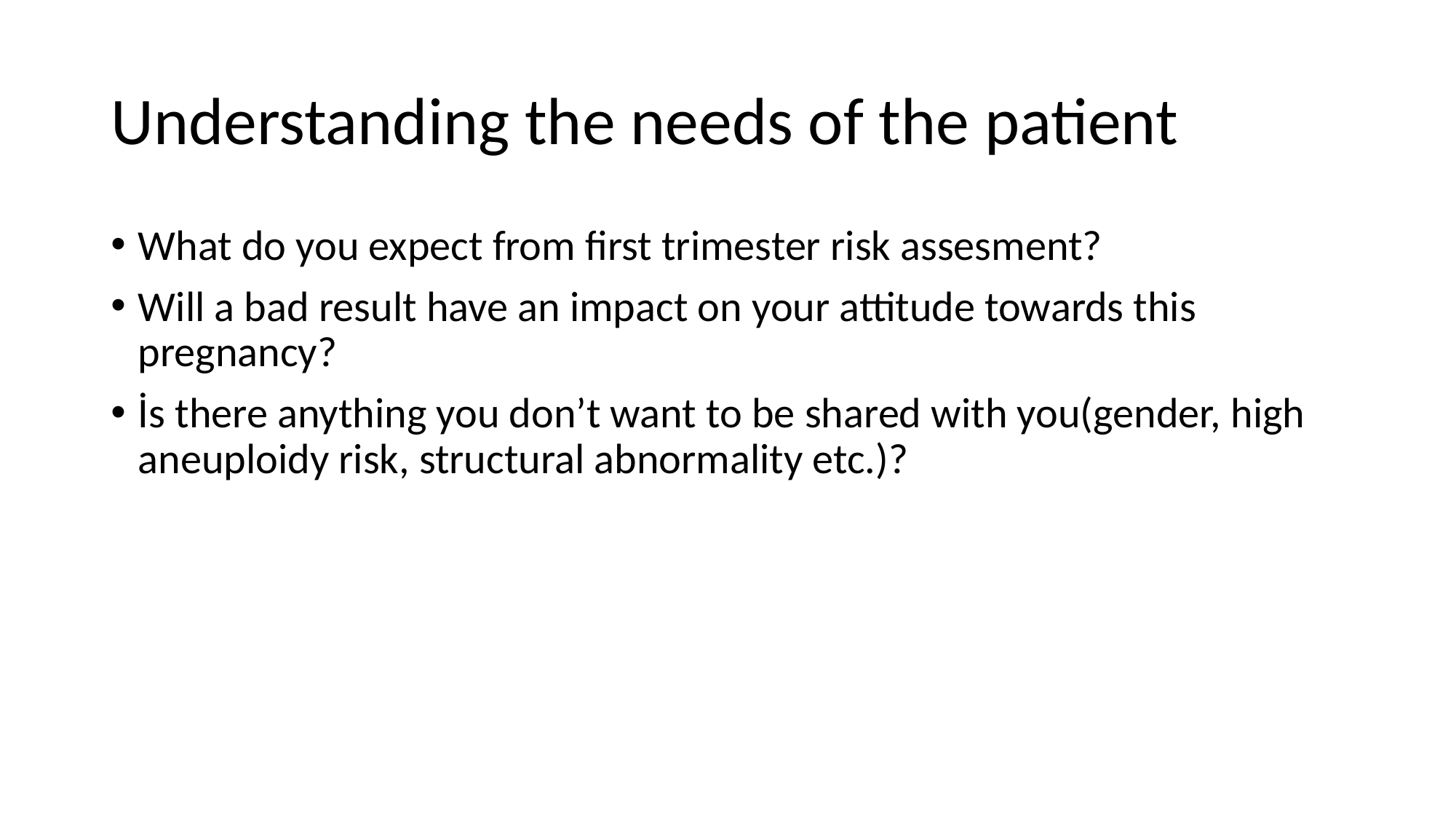

# Understanding the needs of the patient
What do you expect from first trimester risk assesment?
Will a bad result have an impact on your attitude towards this pregnancy?
İs there anything you don’t want to be shared with you(gender, high aneuploidy risk, structural abnormality etc.)?